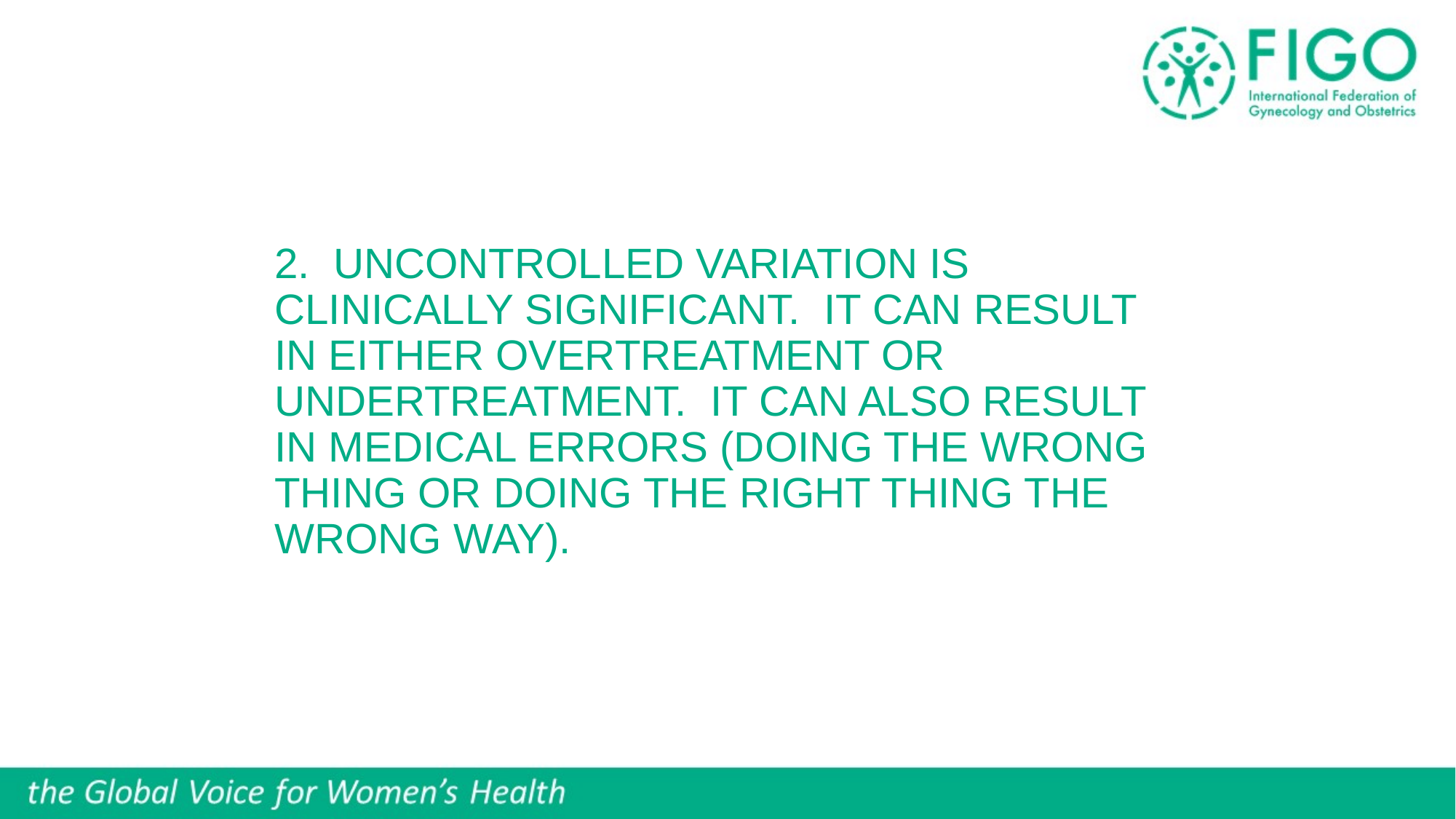

# 2.  Uncontrolled variation is clinically significant.  It can result in either overtreatment or undertreatment.  It can also result in medical errors (doing the wrong thing or doing the right thing the wrong way).